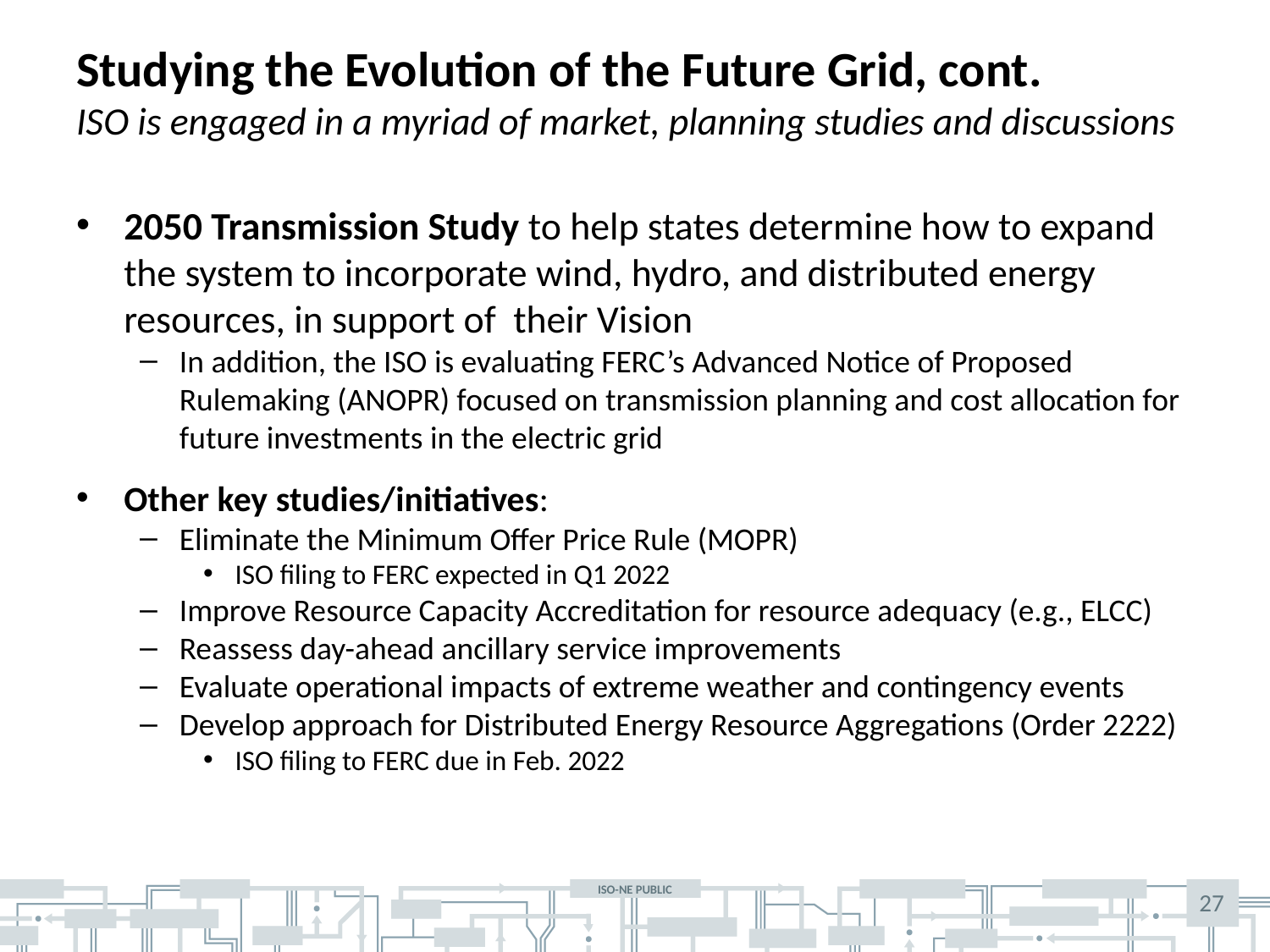

# Studying the Evolution of the Future Grid, cont. ISO is engaged in a myriad of market, planning studies and discussions
2050 Transmission Study to help states determine how to expand the system to incorporate wind, hydro, and distributed energy resources, in support of  their Vision
In addition, the ISO is evaluating FERC’s Advanced Notice of Proposed Rulemaking (ANOPR) focused on transmission planning and cost allocation for future investments in the electric grid
Other key studies/initiatives:
Eliminate the Minimum Offer Price Rule (MOPR)
ISO filing to FERC expected in Q1 2022
Improve Resource Capacity Accreditation for resource adequacy (e.g., ELCC)
Reassess day-ahead ancillary service improvements
Evaluate operational impacts of extreme weather and contingency events
Develop approach for Distributed Energy Resource Aggregations (Order 2222)
ISO filing to FERC due in Feb. 2022

27